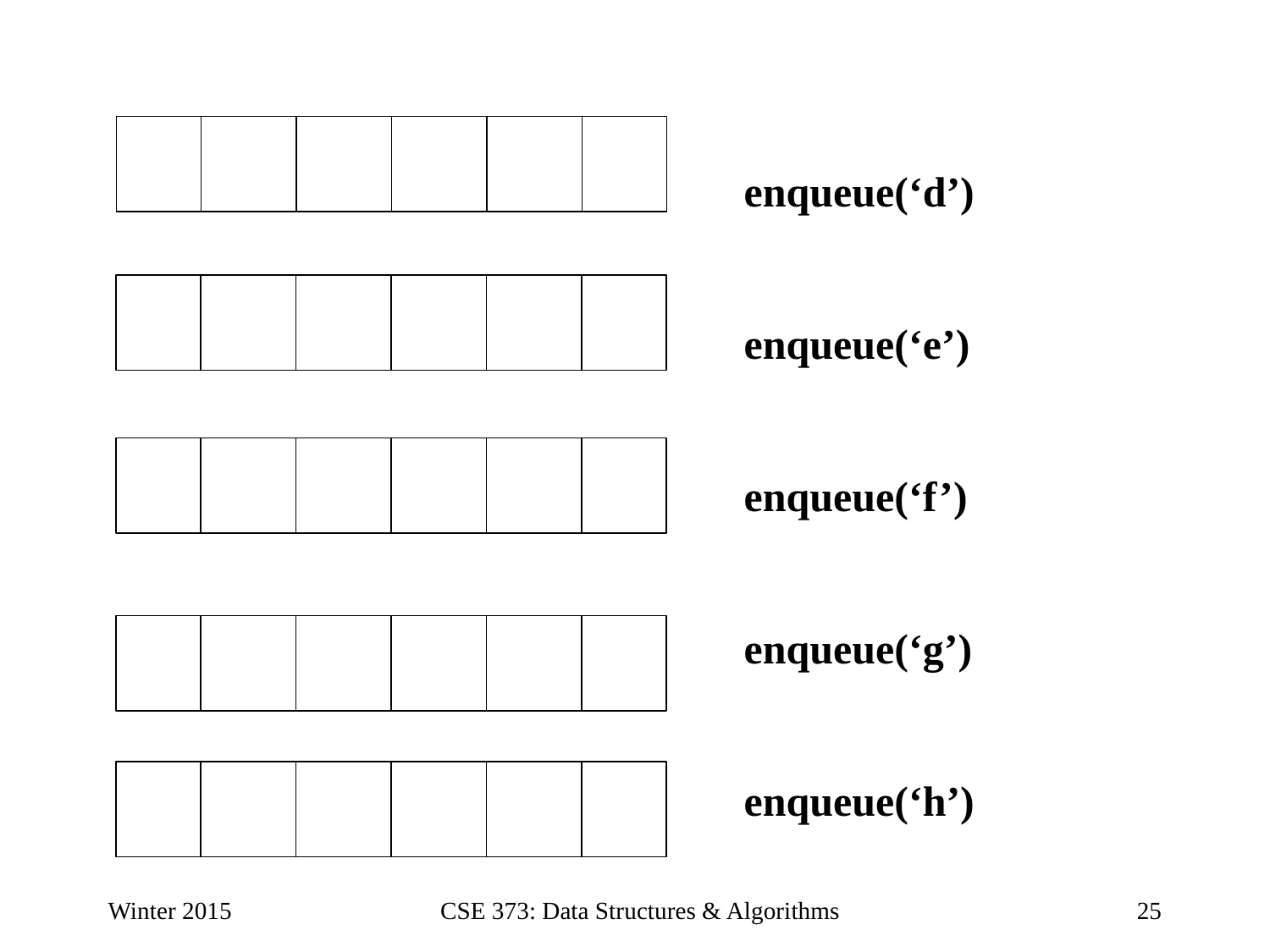

enqueue(‘d’)

enqueue(‘e’)

enqueue(‘f’)

enqueue(‘g’)

enqueue(‘h’)

Winter 2015
CSE 373: Data Structures & Algorithms
25